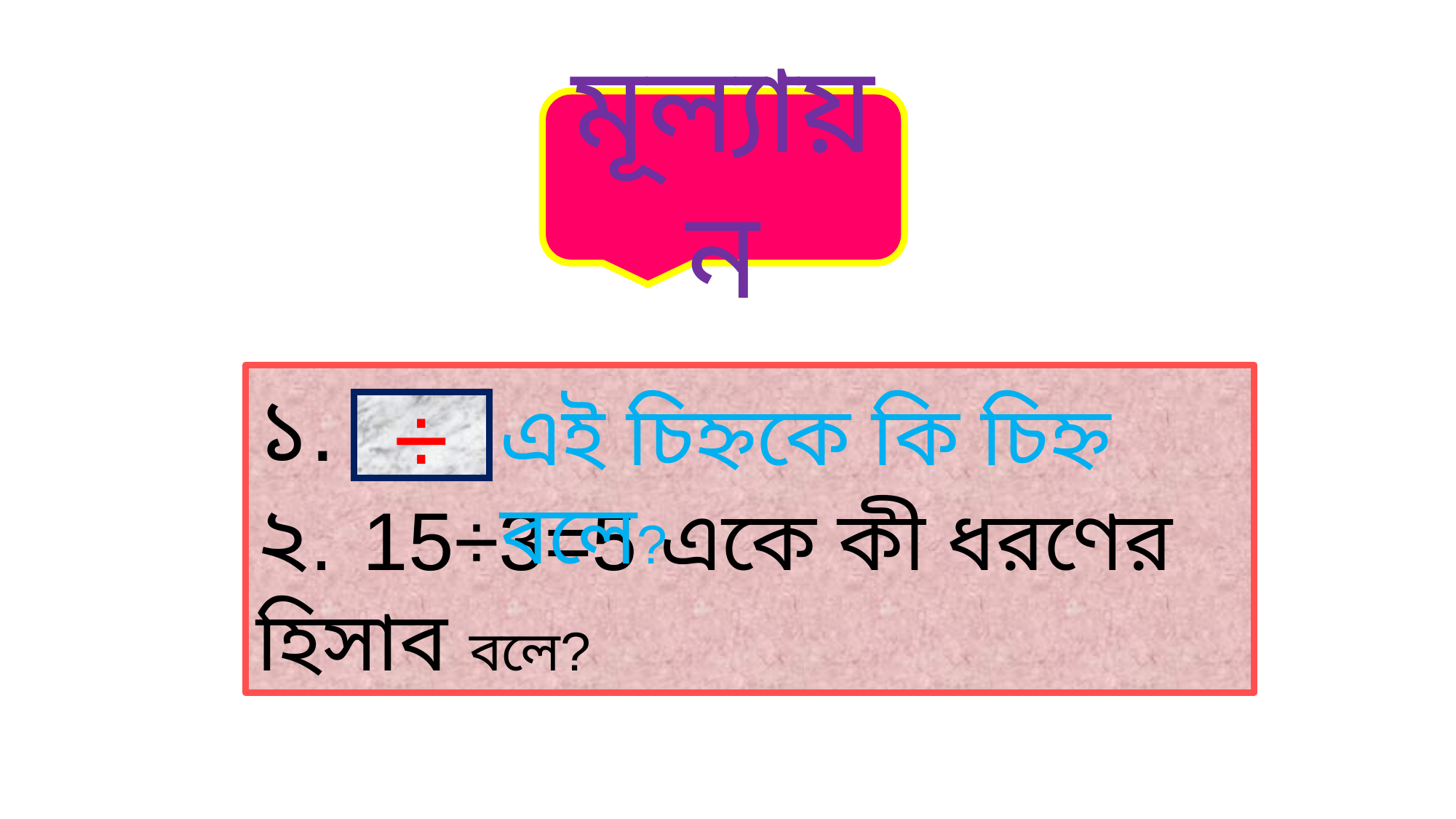

মূল্যায়ন
১.
২.  15÷3=5 একে কী ধরণের হিসাব বলে?
এই চিহ্নকে কি চিহ্ন বলে?

÷